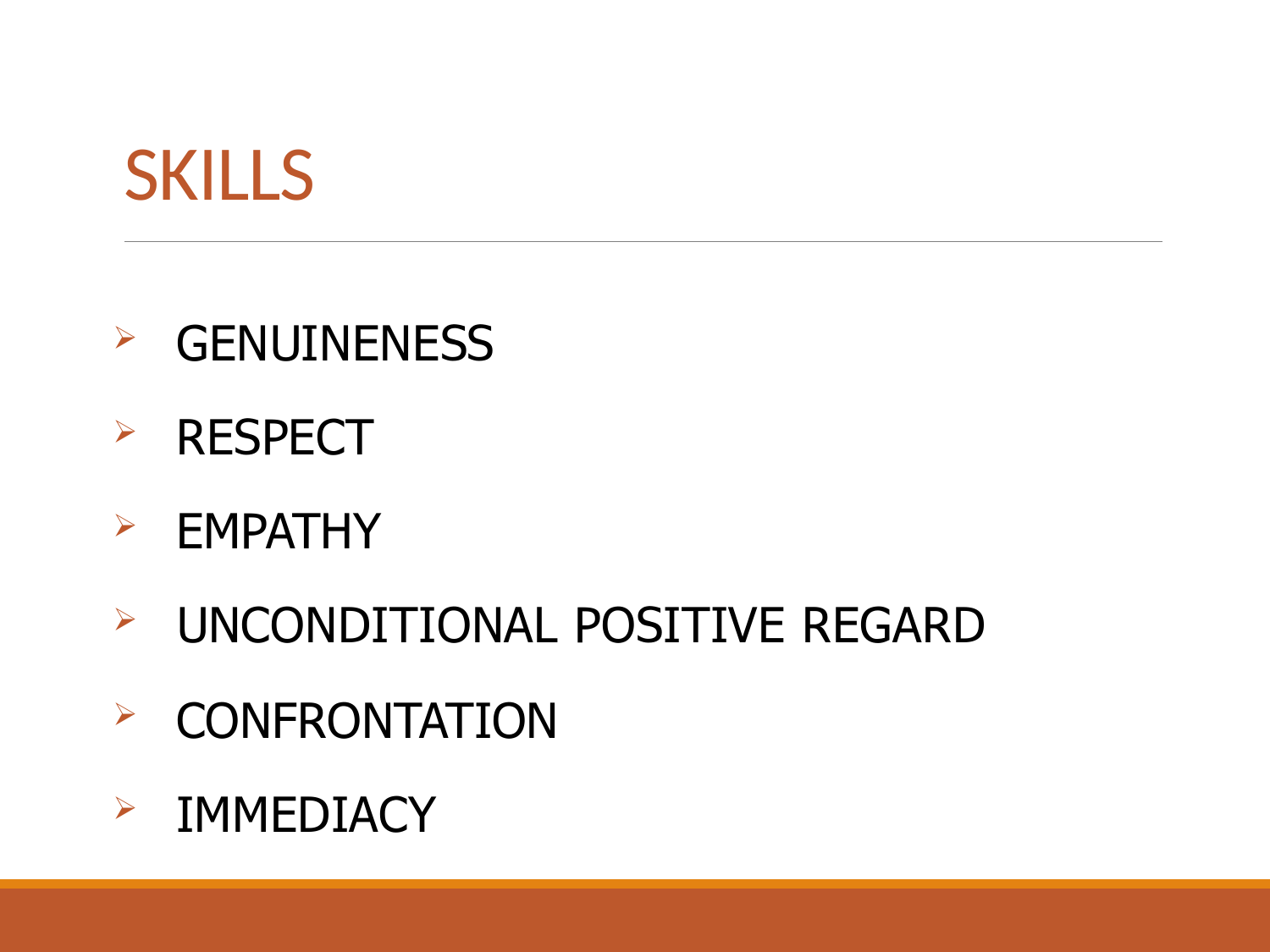

# SKILLS
GENUINENESS
RESPECT
EMPATHY
UNCONDITIONAL POSITIVE REGARD
CONFRONTATION
IMMEDIACY